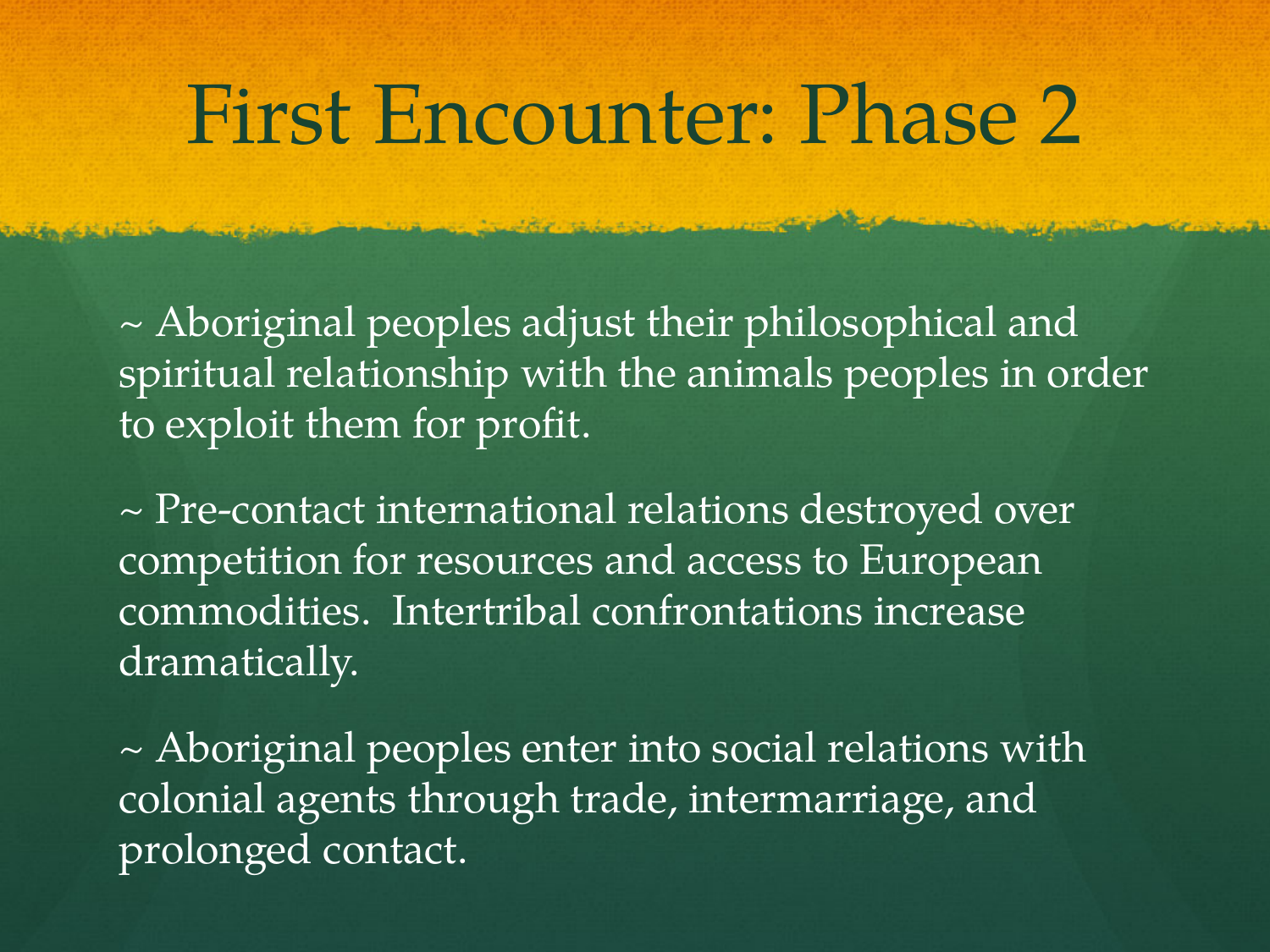

# First Encounter: Phase 2
~ Aboriginal peoples adjust their philosophical and spiritual relationship with the animals peoples in order to exploit them for profit.
~ Pre-contact international relations destroyed over competition for resources and access to European commodities.  Intertribal confrontations increase dramatically.
~ Aboriginal peoples enter into social relations with colonial agents through trade, intermarriage, and prolonged contact.